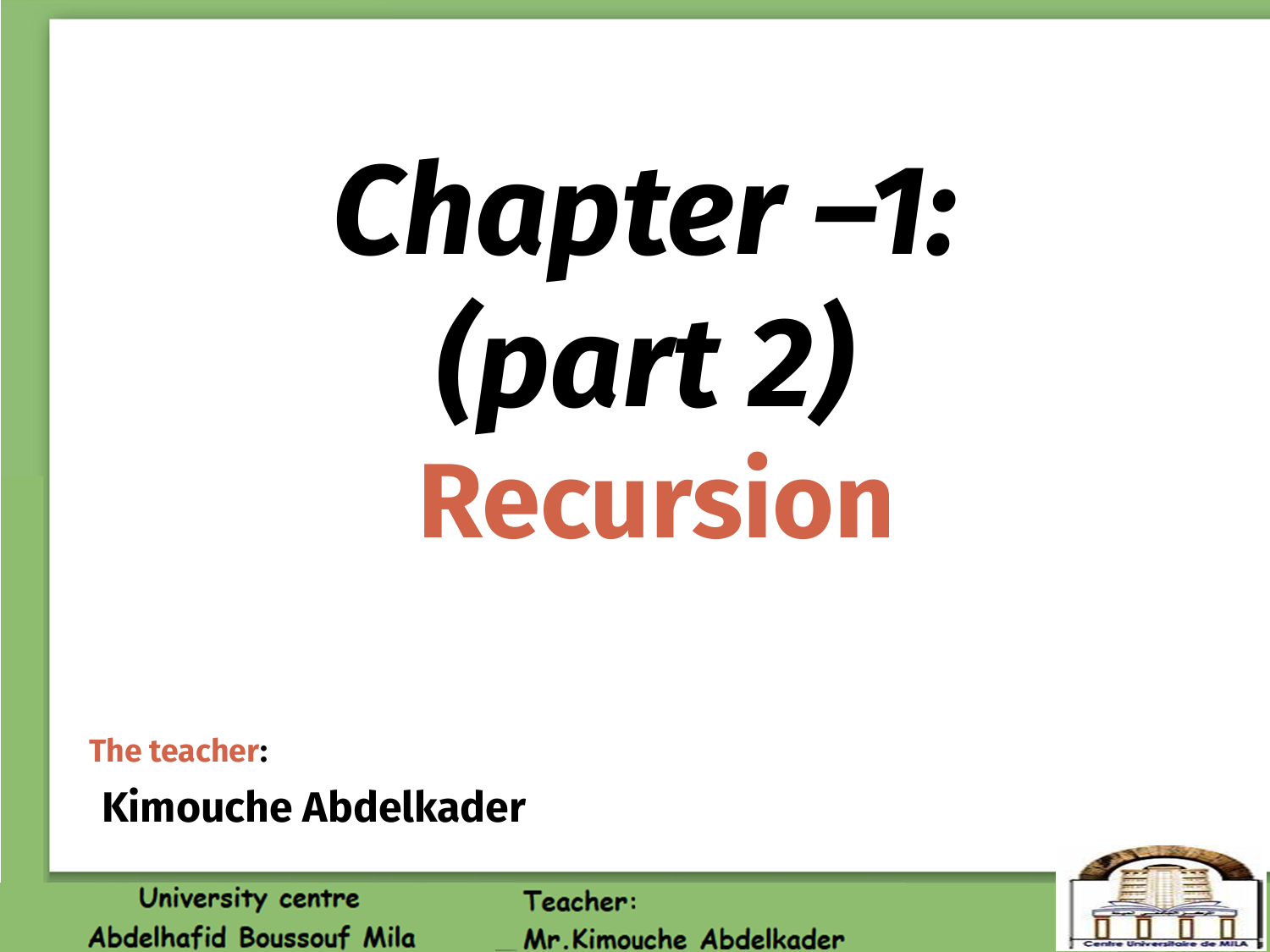

# Chapter –1: (part 2) Recursion
The teacher:
Kimouche Abdelkader